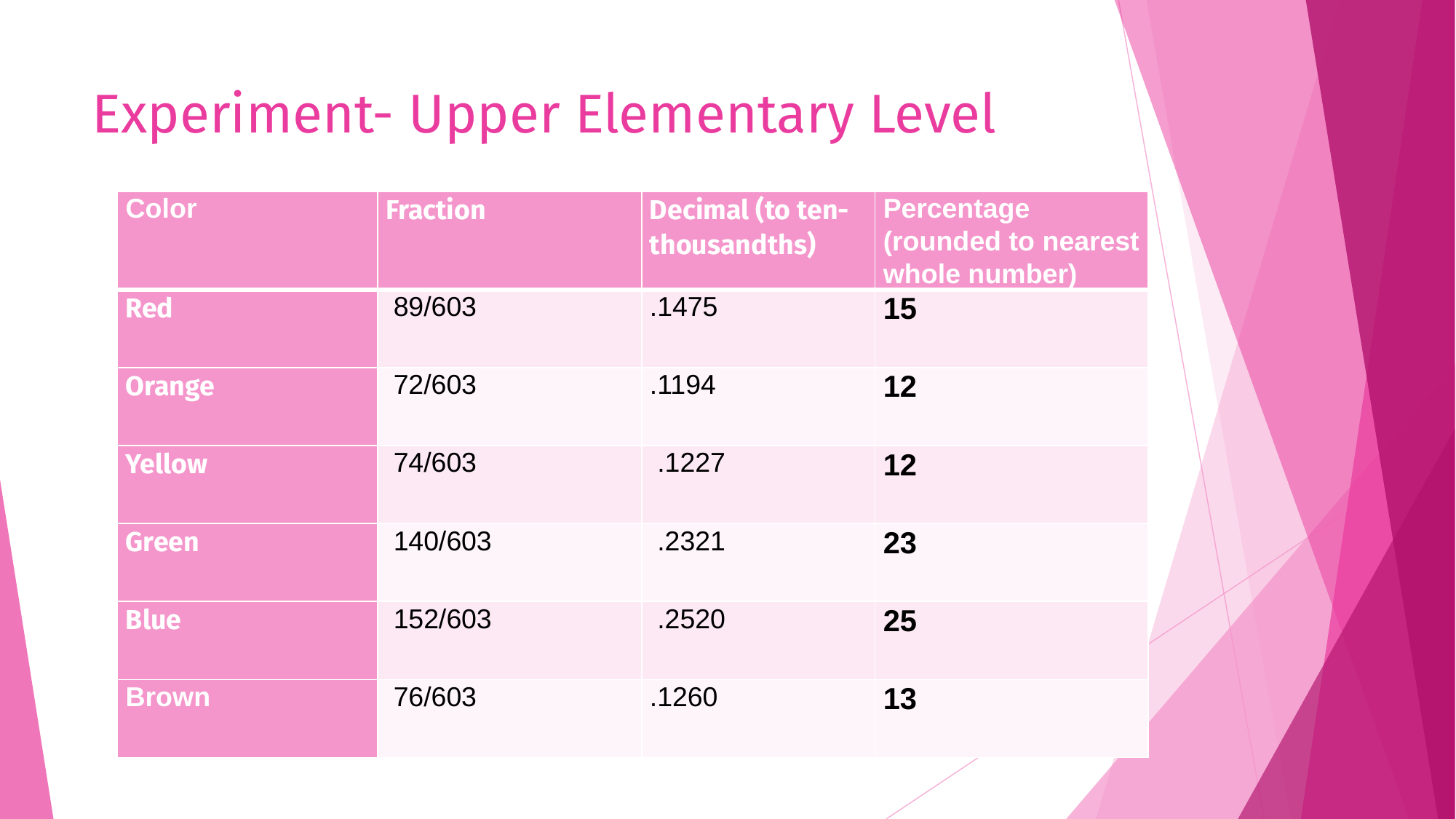

# Experiment- Upper Elementary Level
| Color | Fraction | Decimal (to ten-thousandths) | Percentage (rounded to nearest whole number) |
| --- | --- | --- | --- |
| Red | 89/603 | .1475 | 15 |
| Orange | 72/603 | .1194 | 12 |
| Yellow | 74/603 | .1227 | 12 |
| Green | 140/603 | .2321 | 23 |
| Blue | 152/603 | .2520 | 25 |
| Brown | 76/603 | .1260 | 13 |